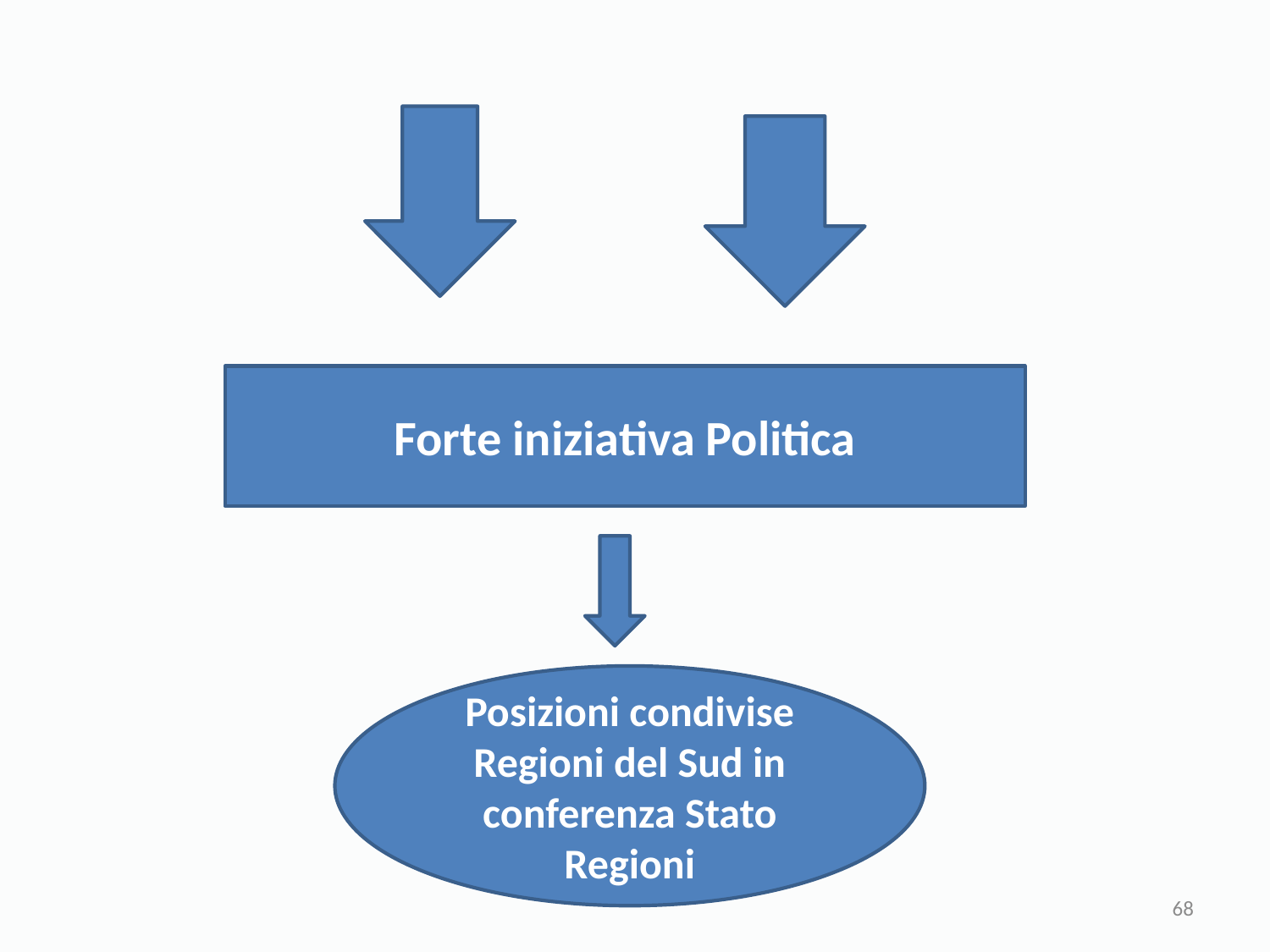

Forte iniziativa Politica

Posizioni condivise Regioni del Sud in conferenza Stato Regioni
68